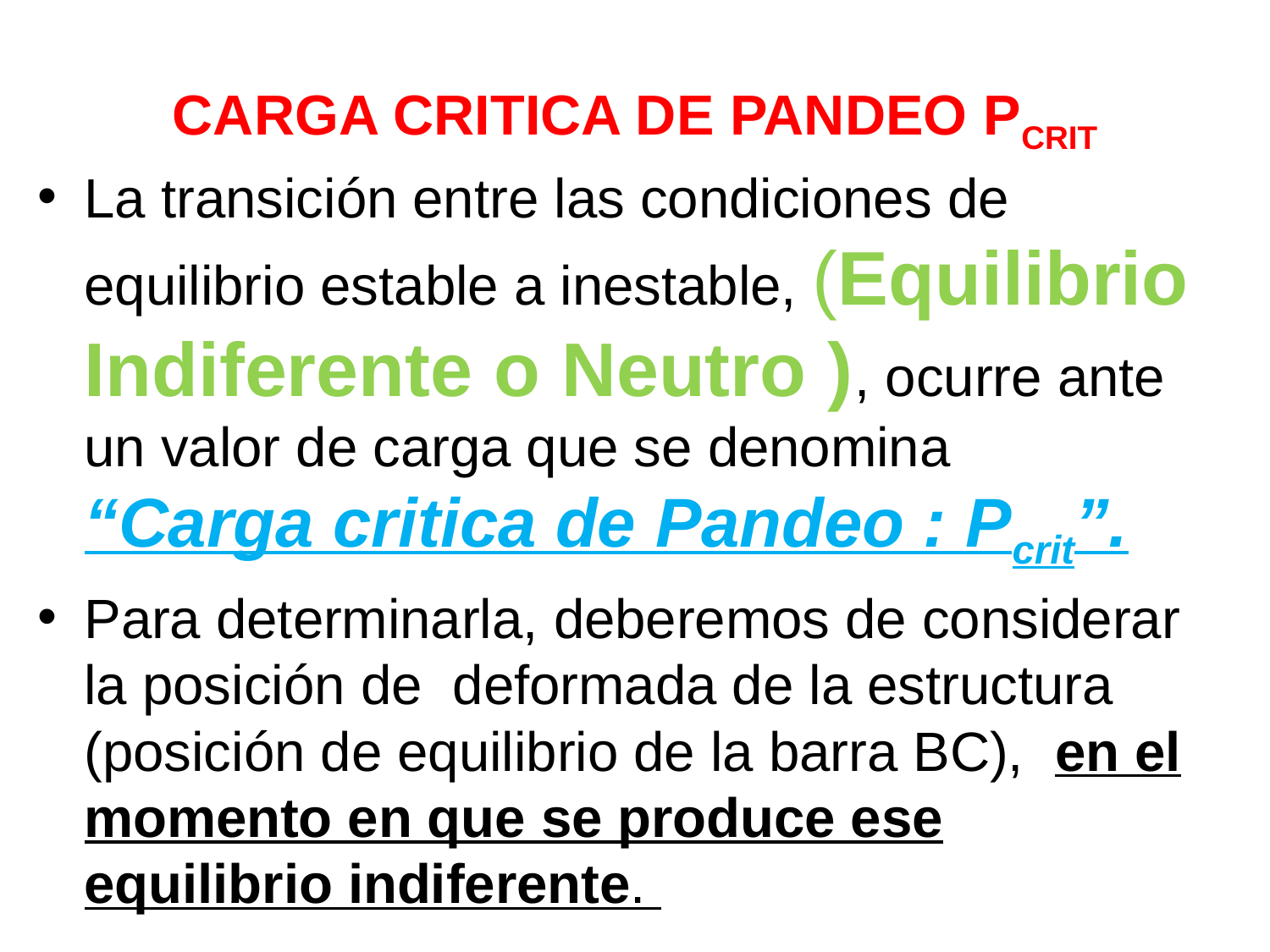

# CARGA CRITICA DE PANDEO PCRIT
La transición entre las condiciones de equilibrio estable a inestable, (Equilibrio Indiferente o Neutro ), ocurre ante un valor de carga que se denomina “Carga critica de Pandeo : Pcrit”.
Para determinarla, deberemos de considerar la posición de  deformada de la estructura (posición de equilibrio de la barra BC),  en el momento en que se produce ese equilibrio indiferente.